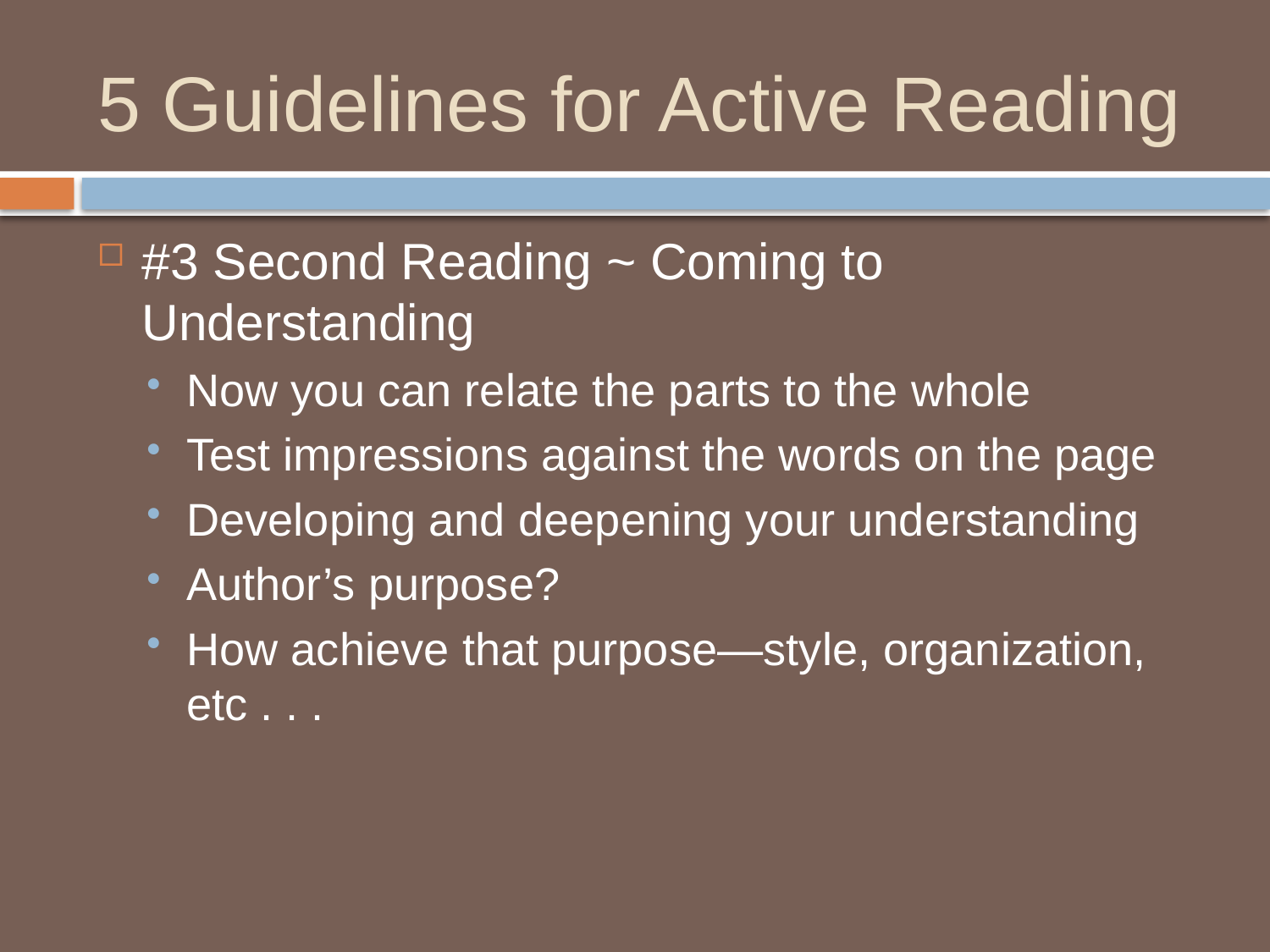

# 5 Guidelines for Active Reading
#3 Second Reading ~ Coming to Understanding
Now you can relate the parts to the whole
Test impressions against the words on the page
Developing and deepening your understanding
Author’s purpose?
How achieve that purpose—style, organization, etc . . .